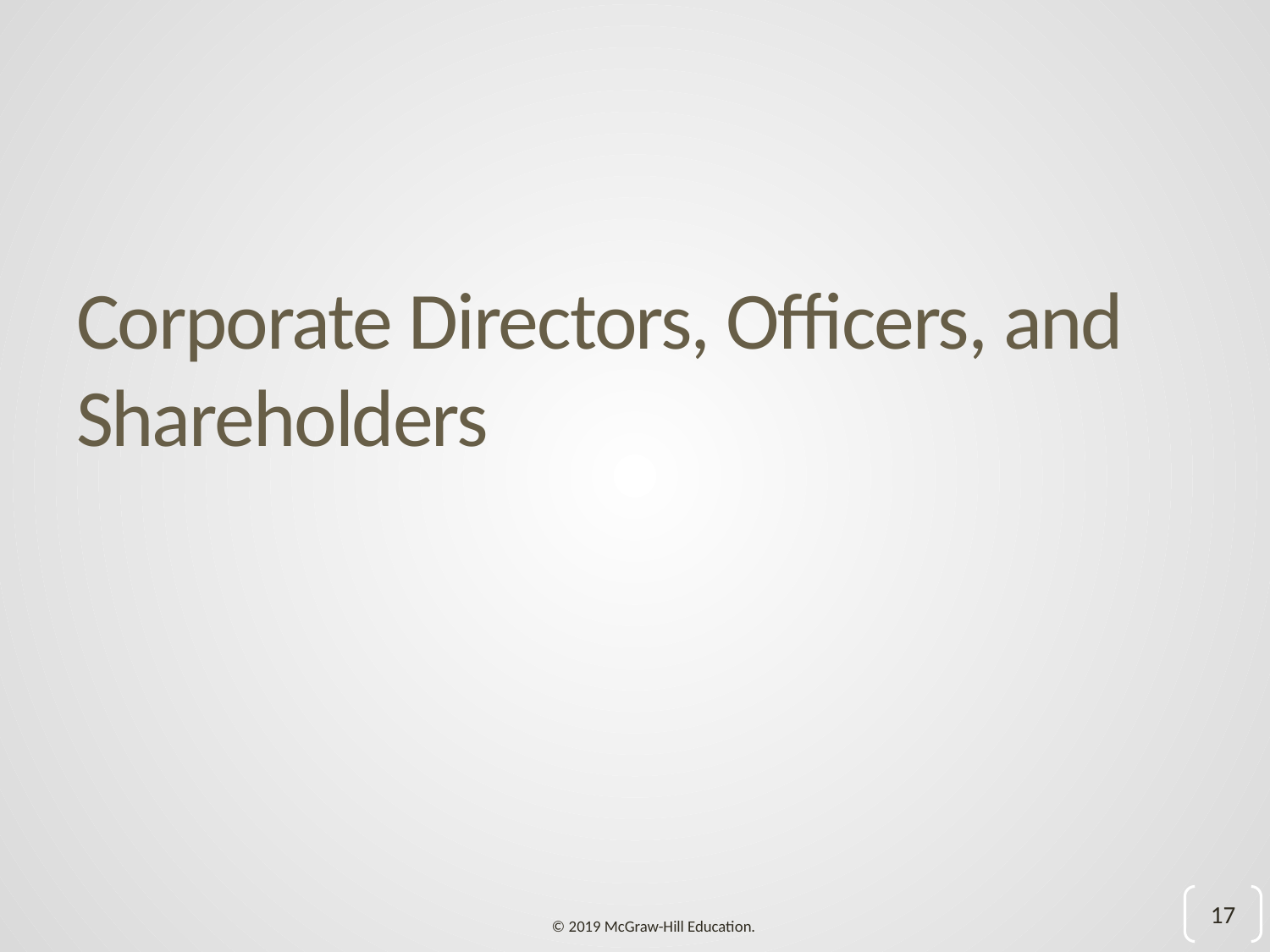

# Corporate Directors, Officers, and Shareholders
17